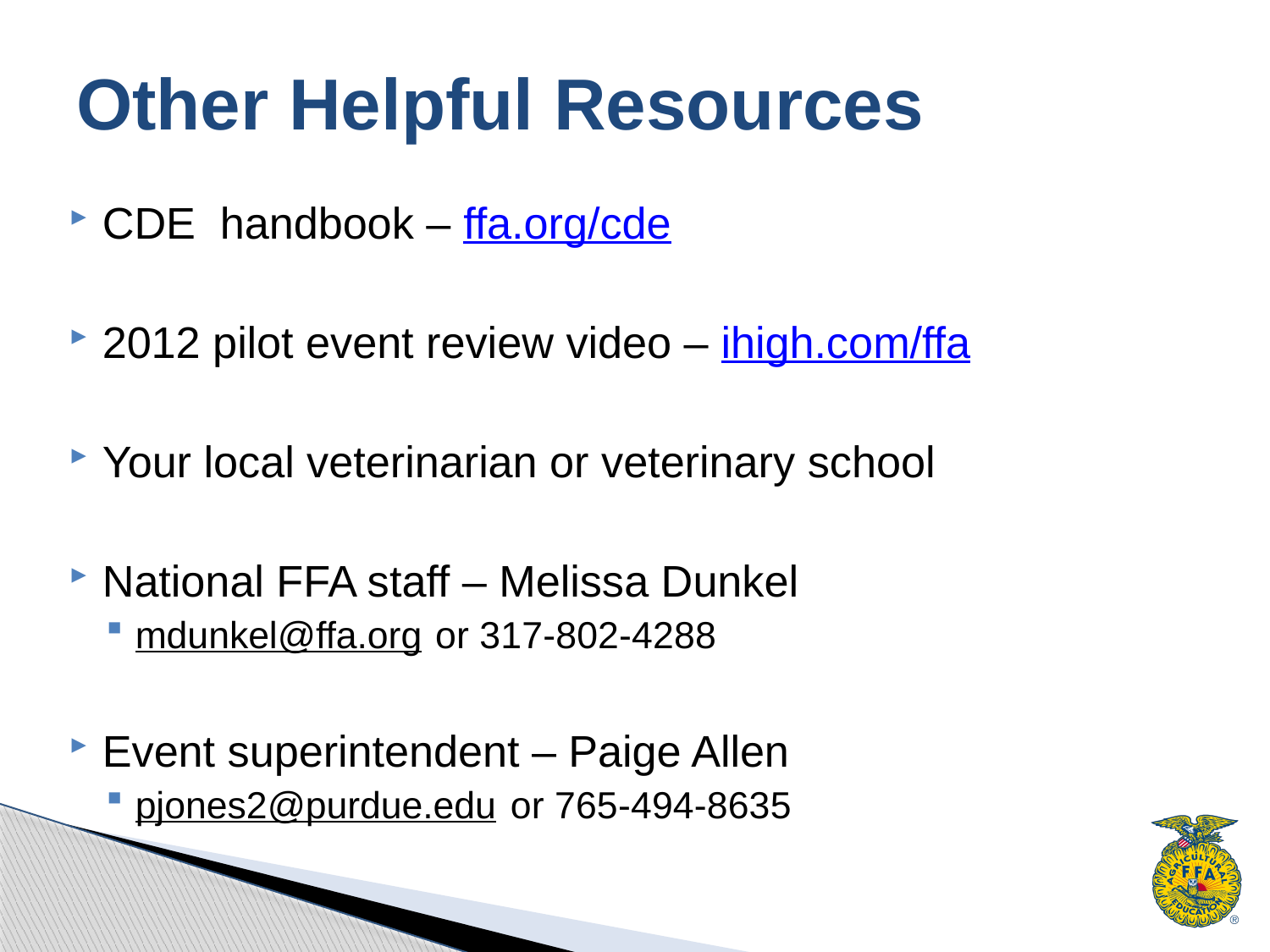

Other Helpful Resources
CDE  handbook – ffa.org/cde

2012 pilot event review video – ihigh.com/ffa

Your local veterinarian or veterinary school

National FFA staff – Melissa Dunkel
mdunkel@ffa.org or 317-802-4288

Event superintendent – Paige Allen
pjones2@purdue.edu or 765-494-8635